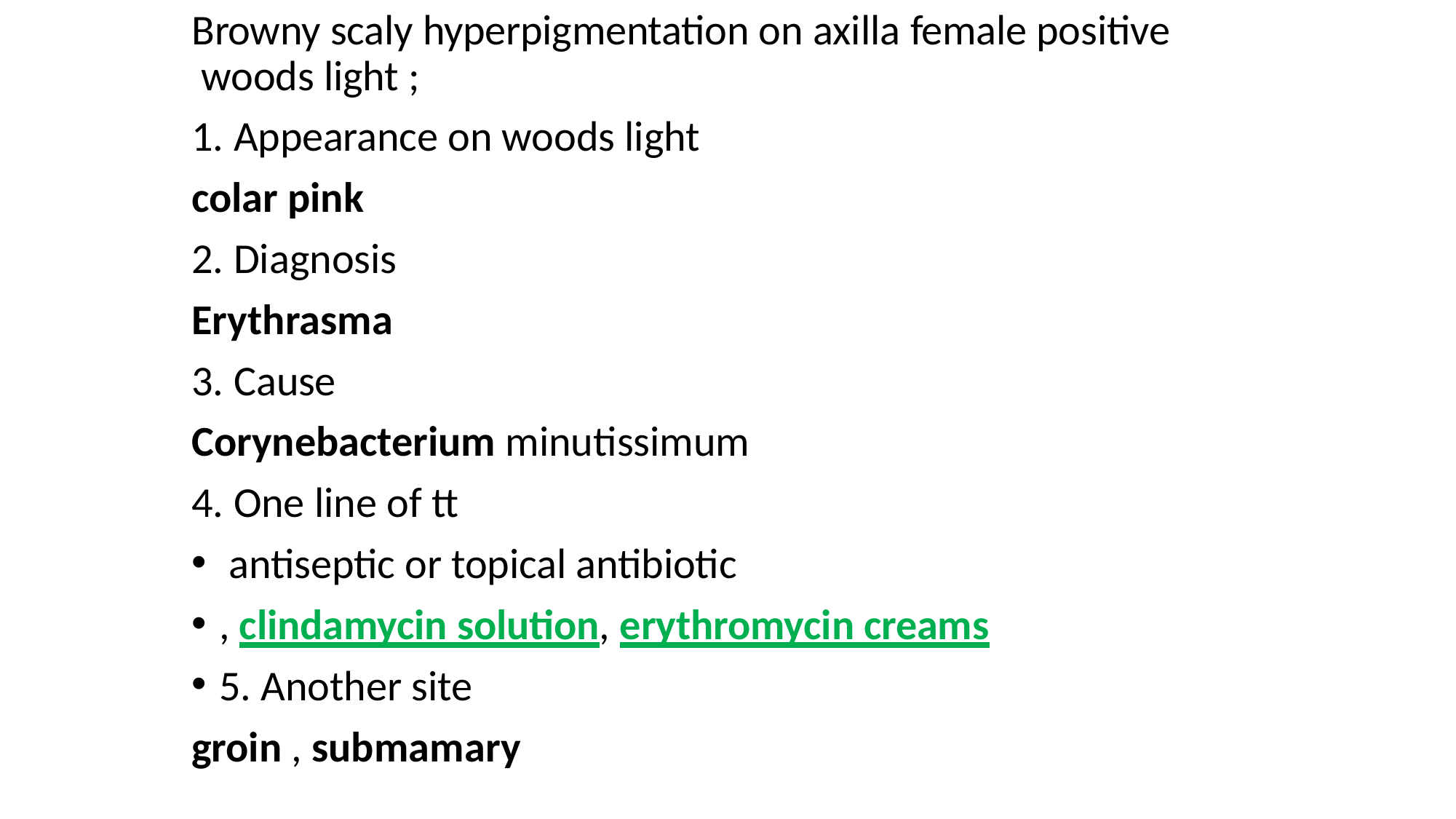

Browny scaly hyperpigmentation on axilla female positive  woods light ;
Appearance on woods light
colar pink
Diagnosis
Erythrasma
Cause
Corynebacterium minutissimum
One line of tt
antiseptic or topical antibiotic
, clindamycin solution, erythromycin creams
5. Another site
groin , submamary